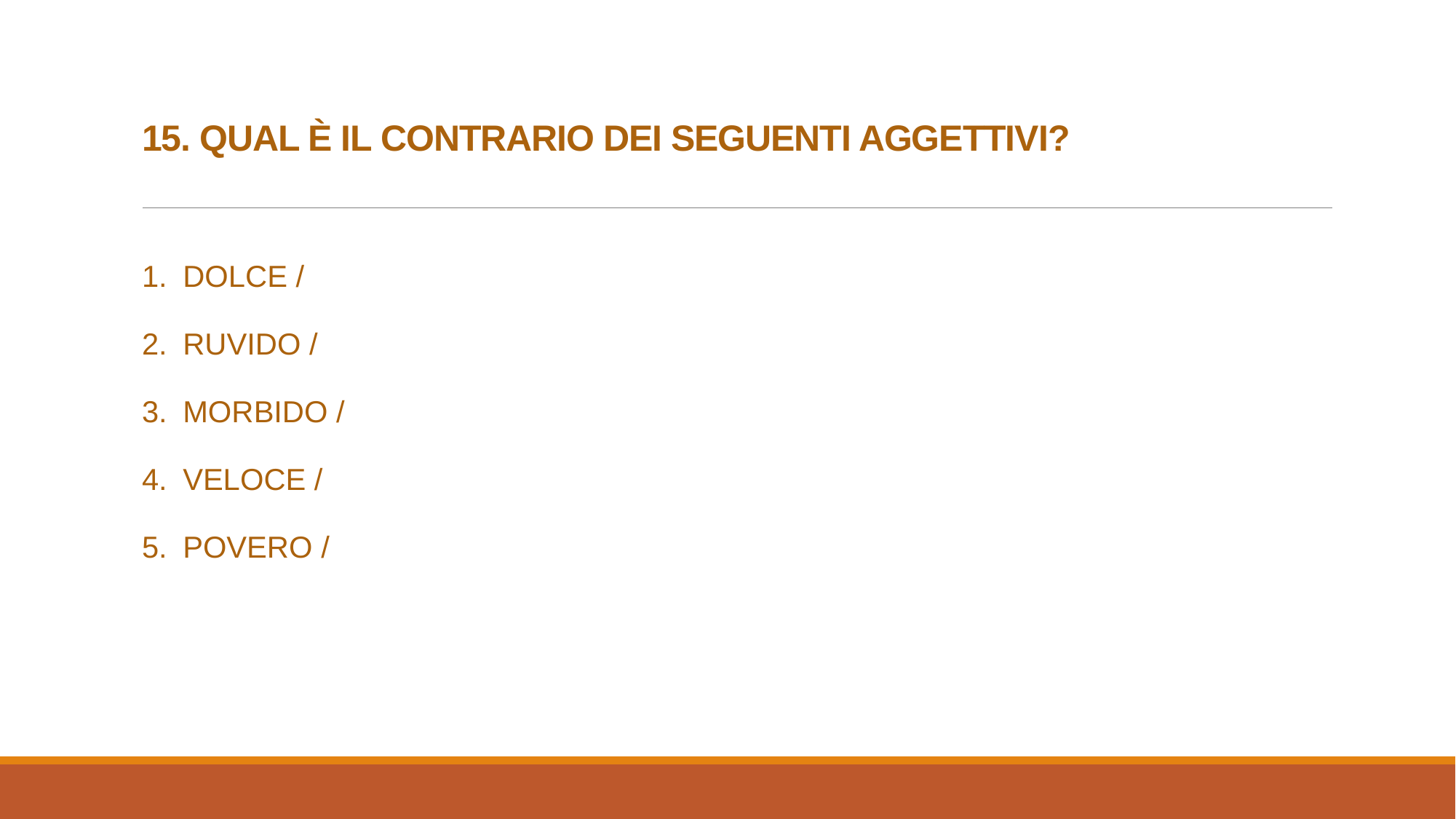

# 15. QUAL È IL CONTRARIO DEI SEGUENTI AGGETTIVI?
| DOLCE / RUVIDO / MORBIDO / VELOCE / POVERO / |  |
| --- | --- |
|  |  |
|  |  |
|  |  |
|  |  |